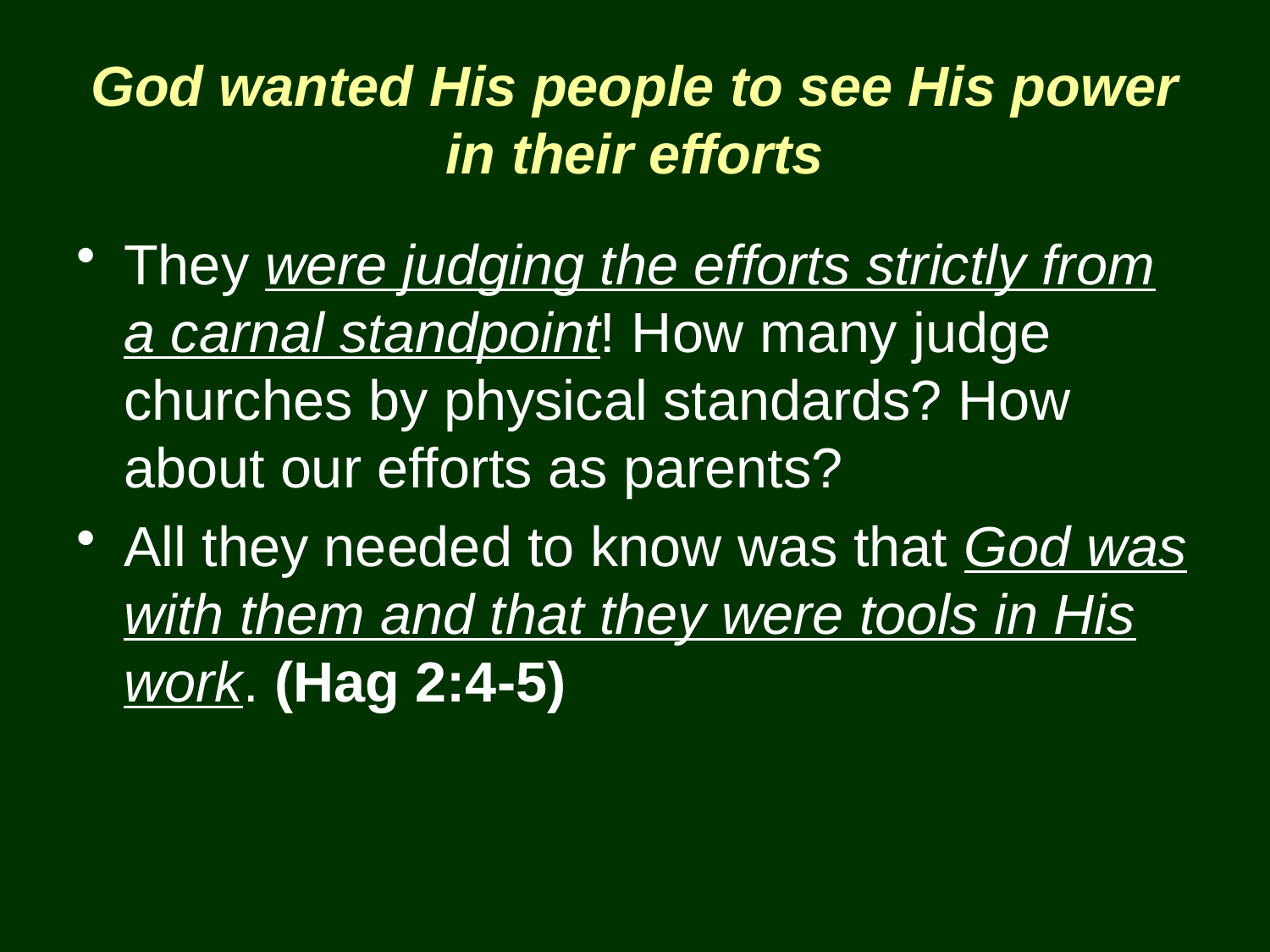

# God wanted His people to see His power in their efforts
They were judging the efforts strictly from a carnal standpoint! How many judge churches by physical standards? How about our efforts as parents?
All they needed to know was that God was with them and that they were tools in His work. (Hag 2:4-5)